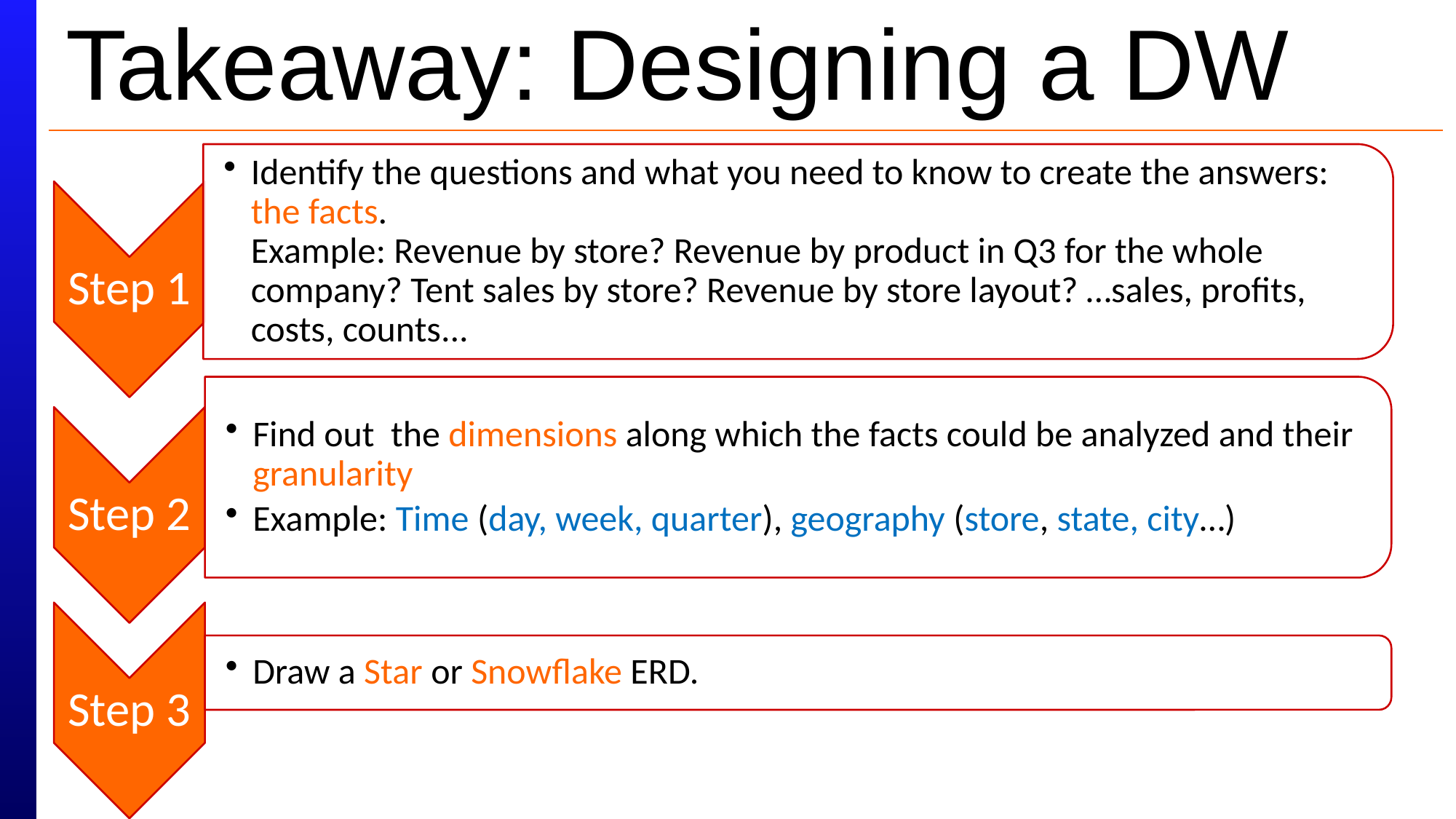

# Takeaway: Designing a DW

Step 1
Identify the questions and what you need to know to create the answers: the facts.
Example: Revenue by store? Revenue by product in Q3 for the whole company? Tent sales by store? Revenue by store layout? …sales, profits, costs, counts...
Step 2
Find out  the dimensions along which the facts could be analyzed and their granularity
Example: Time (day, week, quarter), geography (store, state, city…)
Step 3
Draw a Star or Snowflake ERD.